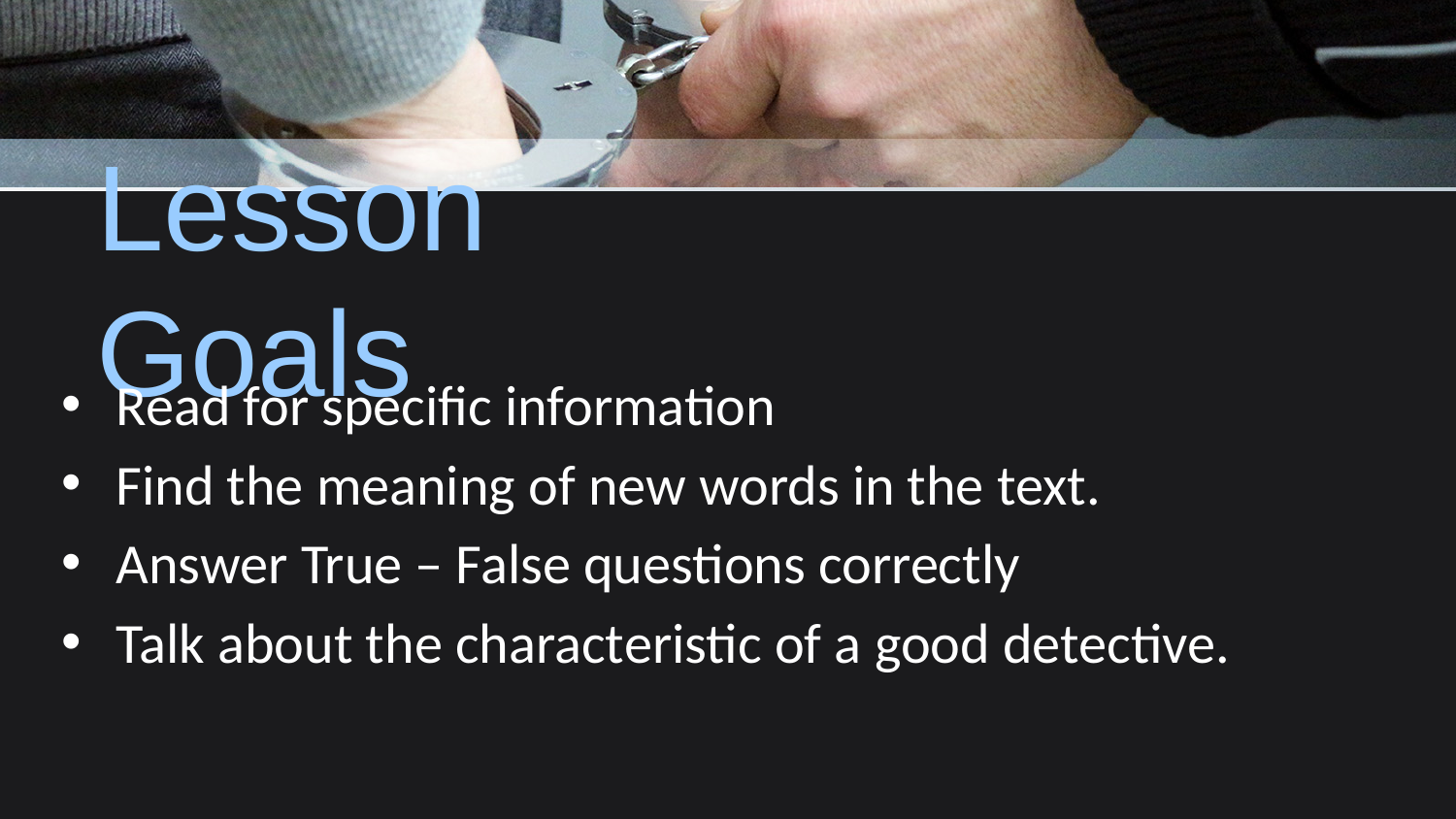

# Lesson Goals
Read for specific information
Find the meaning of new words in the text.
Answer True – False questions correctly
Talk about the characteristic of a good detective.